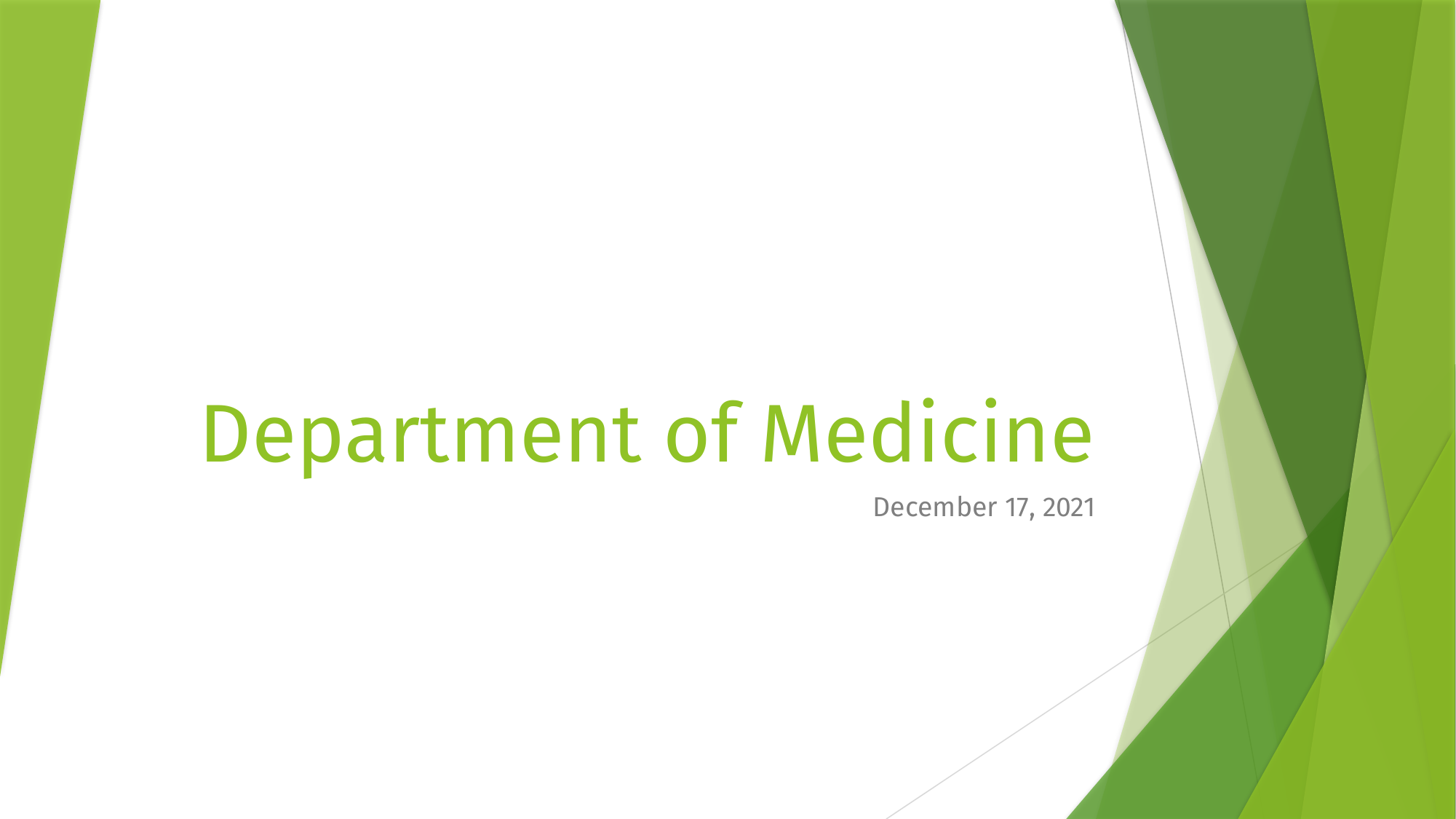

# Department of Medicine
December 17, 2021